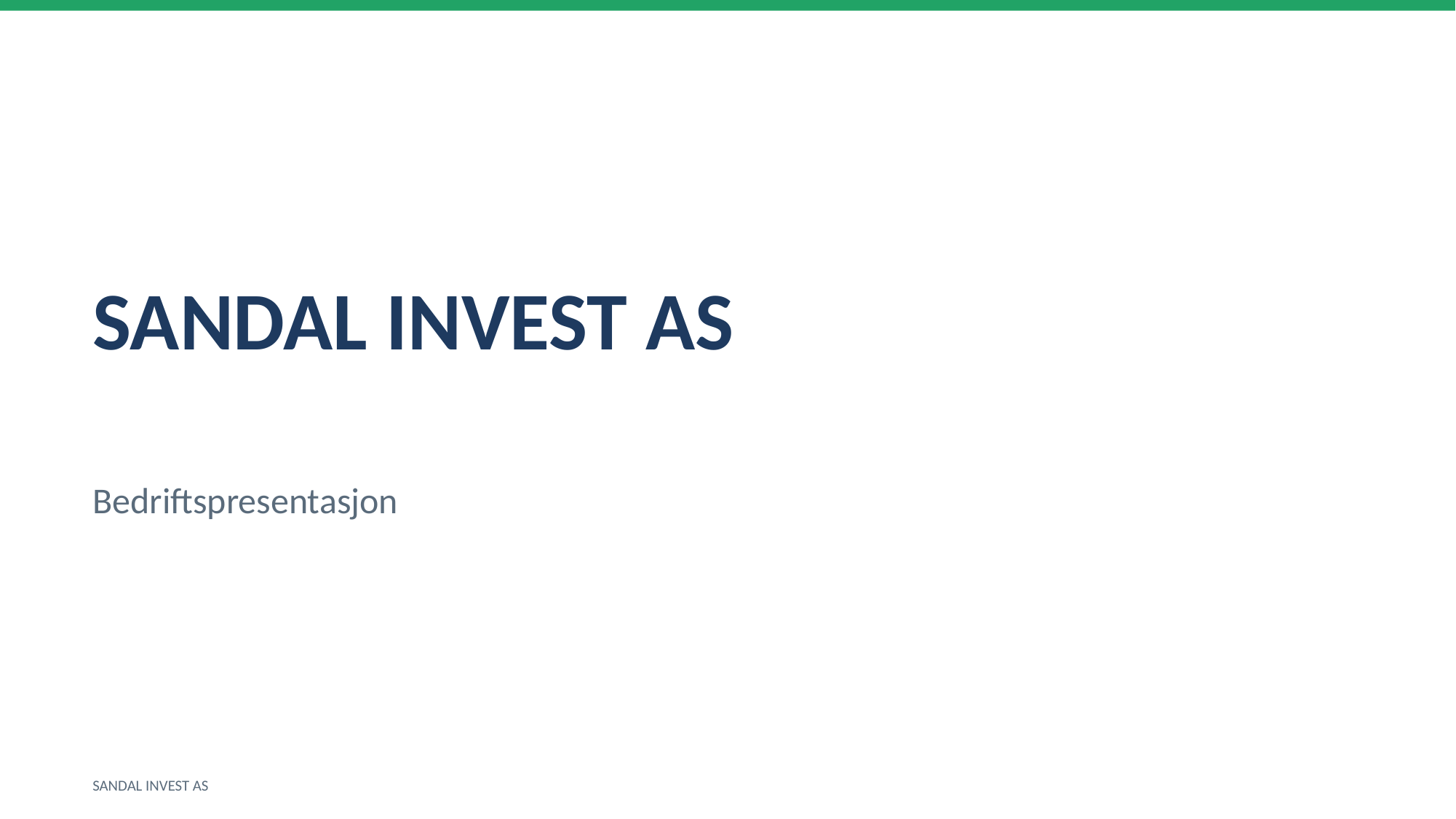

SANDAL INVEST AS
Bedriftspresentasjon
SANDAL INVEST AS